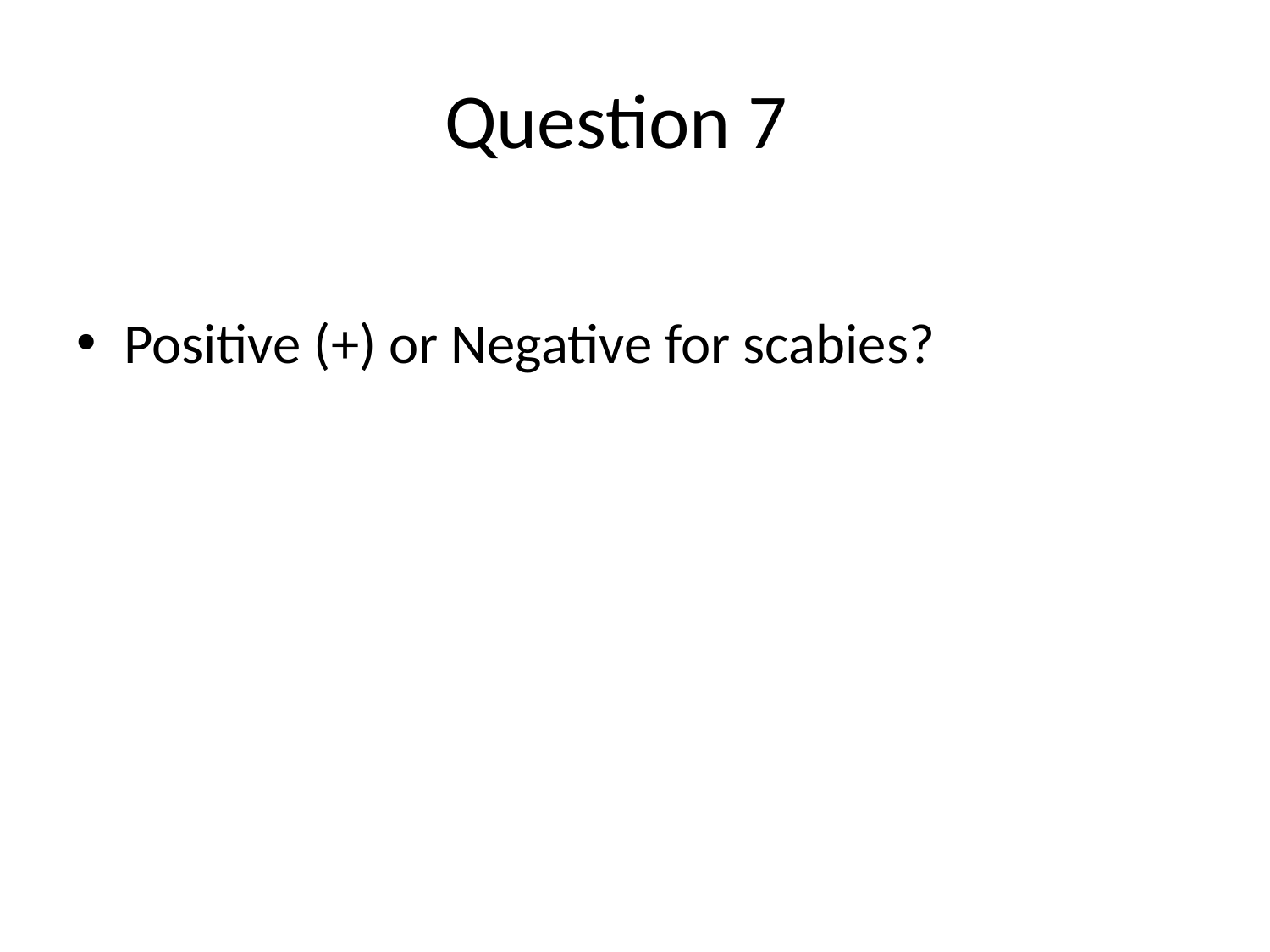

# Question 7

Positive (+) or Negative for scabies?